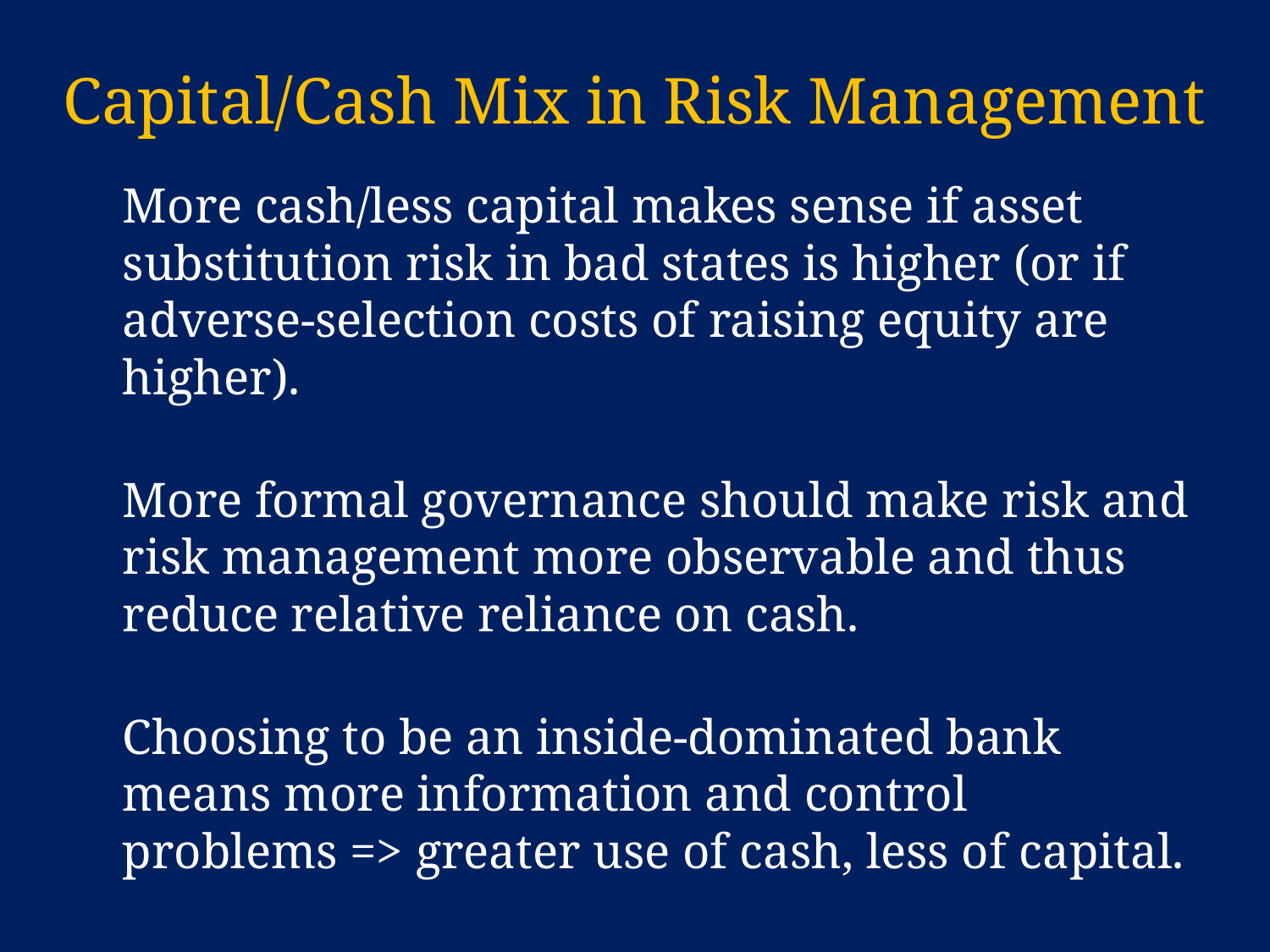

# Capital/Cash Mix in Risk Management
	More cash/less capital makes sense if asset substitution risk in bad states is higher (or if adverse-selection costs of raising equity are higher).

	More formal governance should make risk and risk management more observable and thus reduce relative reliance on cash.

	Choosing to be an inside-dominated bank means more information and control problems => greater use of cash, less of capital.